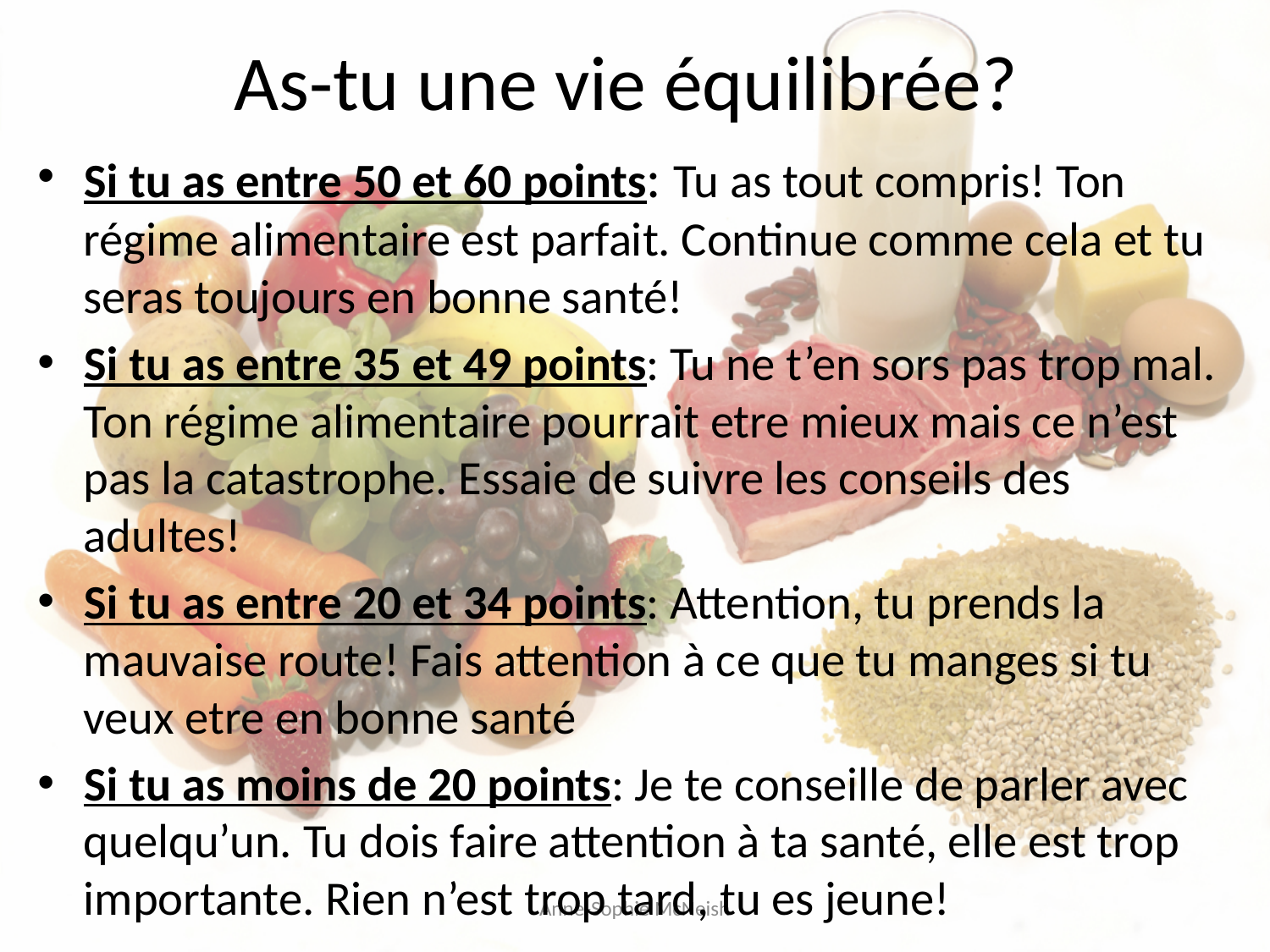

# As-tu une vie équilibrée?
Si tu as entre 50 et 60 points: Tu as tout compris! Ton régime alimentaire est parfait. Continue comme cela et tu seras toujours en bonne santé!
Si tu as entre 35 et 49 points: Tu ne t’en sors pas trop mal. Ton régime alimentaire pourrait etre mieux mais ce n’est pas la catastrophe. Essaie de suivre les conseils des adultes!
Si tu as entre 20 et 34 points: Attention, tu prends la mauvaise route! Fais attention à ce que tu manges si tu veux etre en bonne santé
Si tu as moins de 20 points: Je te conseille de parler avec quelqu’un. Tu dois faire attention à ta santé, elle est trop importante. Rien n’est trop tard, tu es jeune!
Anne-Sophie McNeish